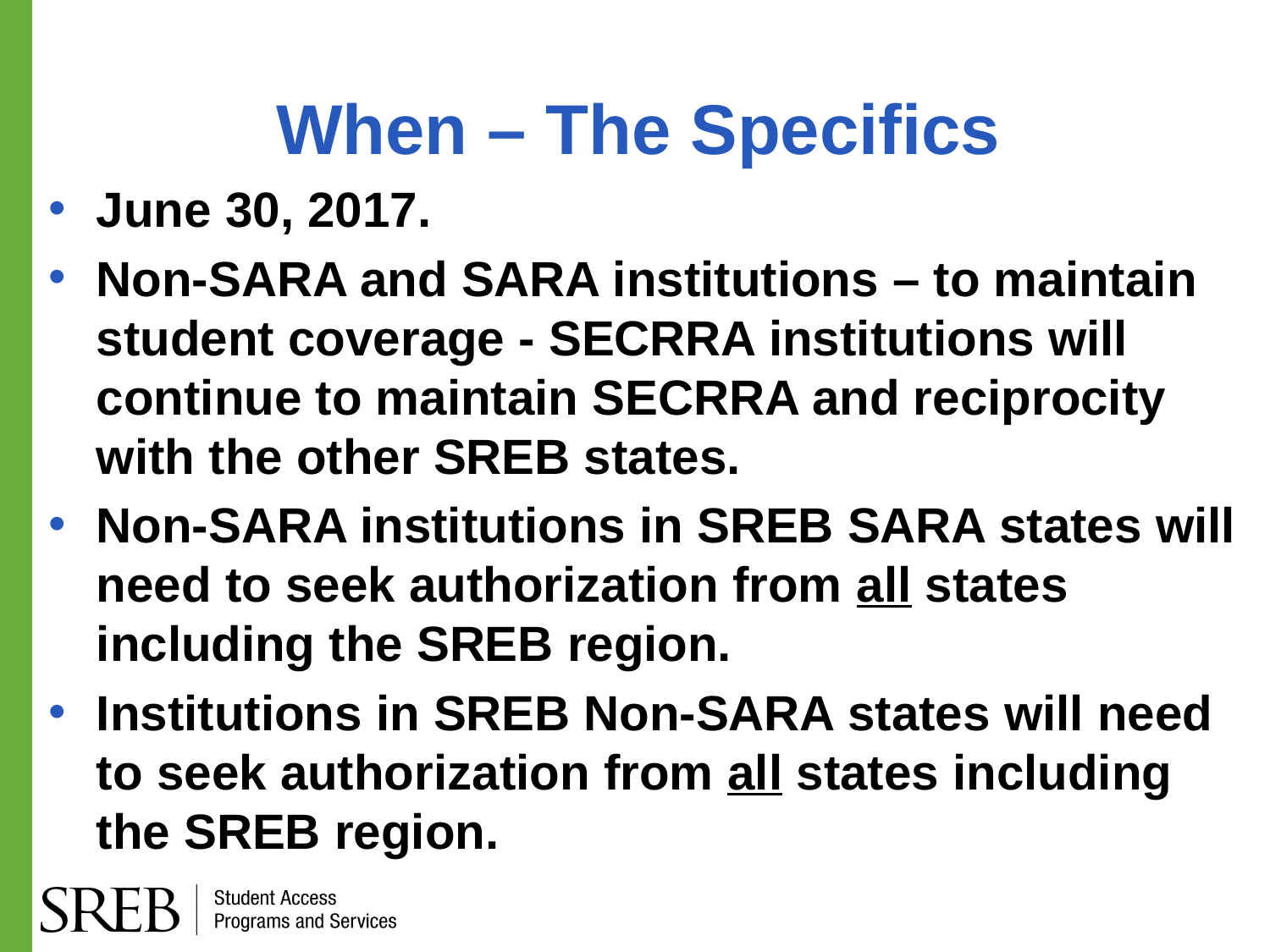

# When – The Specifics
June 30, 2017.
Non-SARA and SARA institutions – to maintain student coverage - SECRRA institutions will continue to maintain SECRRA and reciprocity with the other SREB states.
Non-SARA institutions in SREB SARA states will need to seek authorization from all states including the SREB region.
Institutions in SREB Non-SARA states will need to seek authorization from all states including the SREB region.